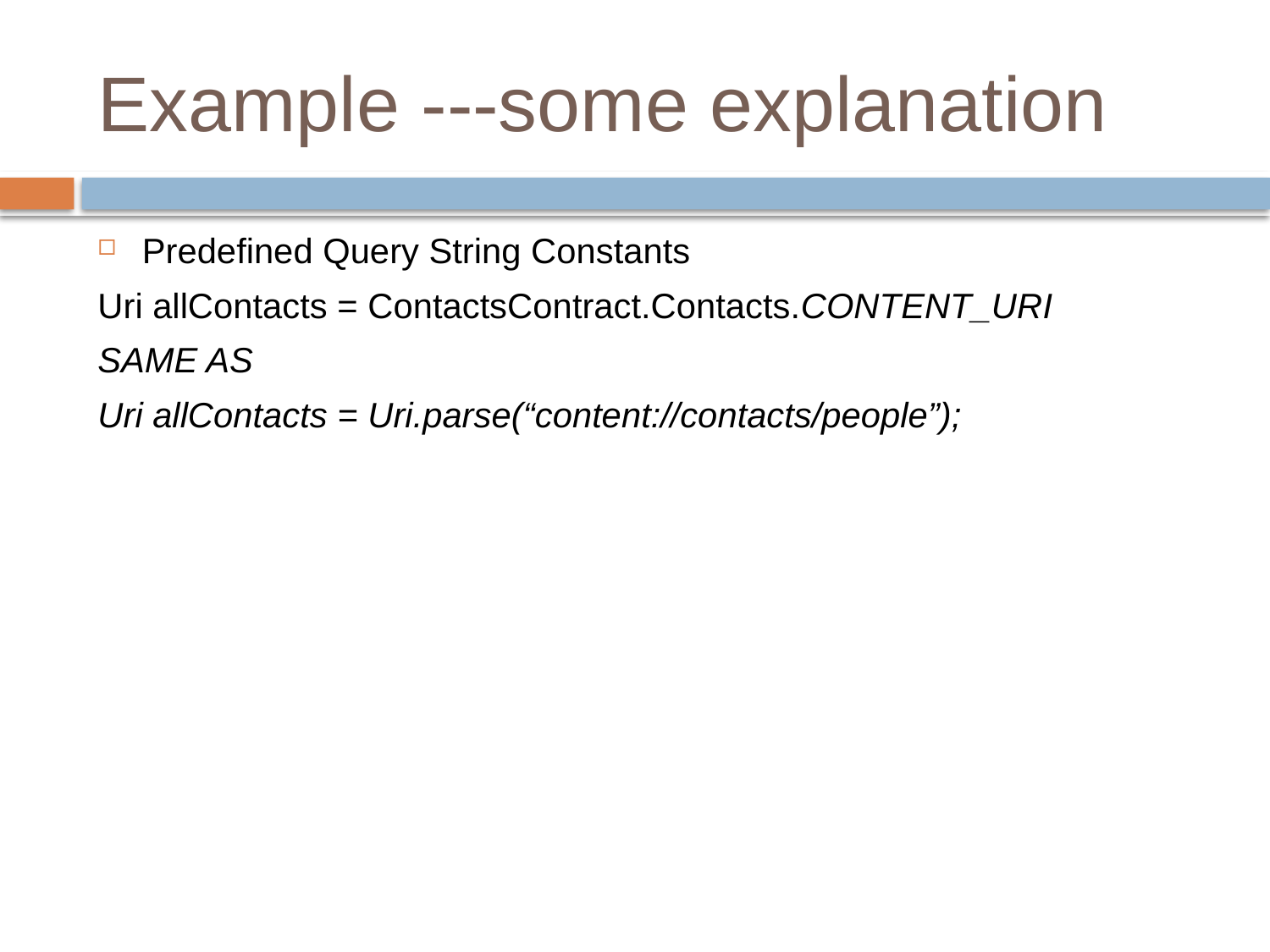

# Example ---some explanation
Predefined Query String Constants
Uri allContacts = ContactsContract.Contacts.CONTENT_URI
SAME AS
Uri allContacts = Uri.parse(“content://contacts/people”);